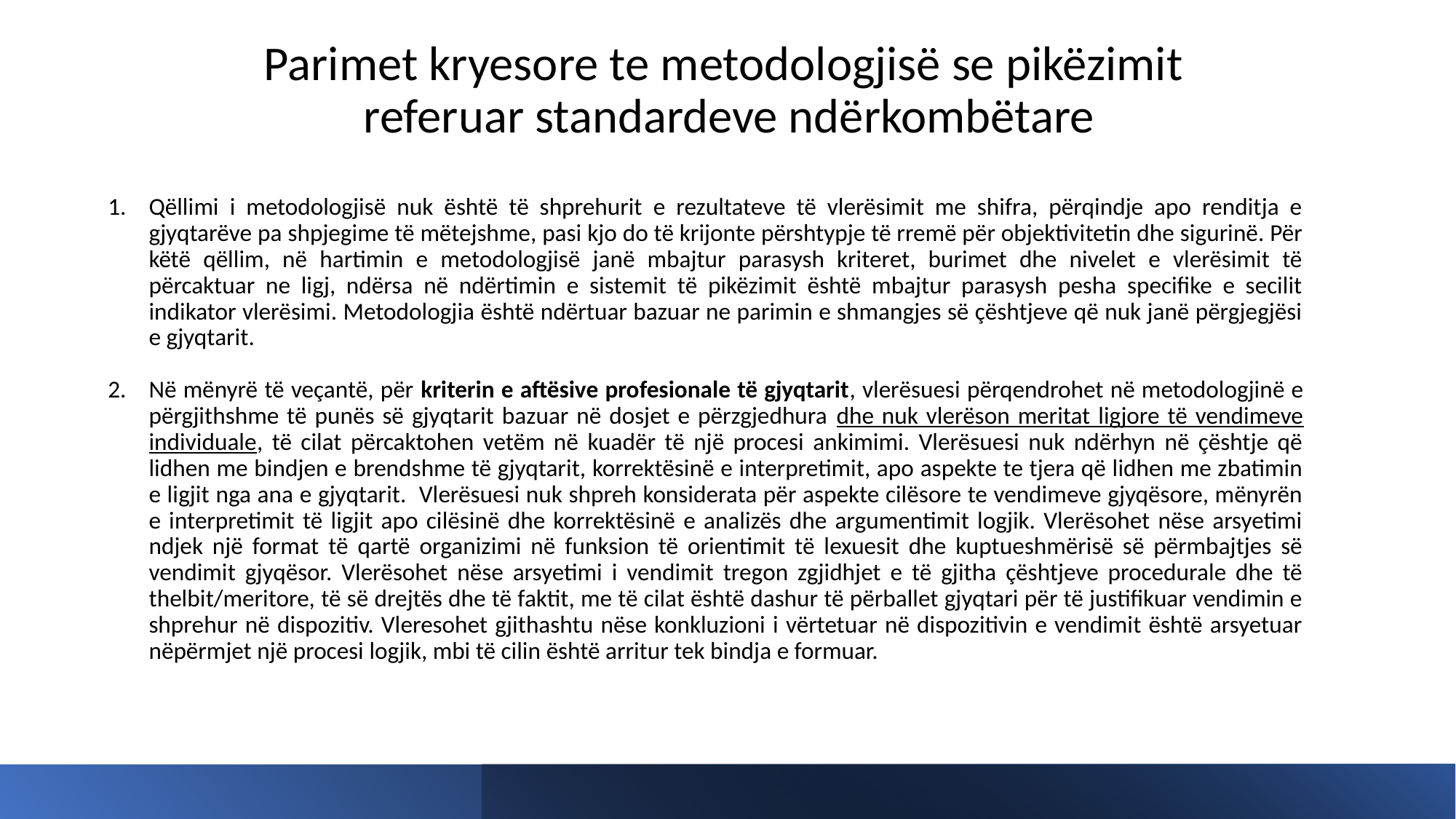

# Parimet kryesore te metodologjisë se pikëzimit referuar standardeve ndërkombëtare
Qëllimi i metodologjisë nuk është të shprehurit e rezultateve të vlerësimit me shifra, përqindje apo renditja e gjyqtarëve pa shpjegime të mëtejshme, pasi kjo do të krijonte përshtypje të rremë për objektivitetin dhe sigurinë. Për këtë qëllim, në hartimin e metodologjisë janë mbajtur parasysh kriteret, burimet dhe nivelet e vlerësimit të përcaktuar ne ligj, ndërsa në ndërtimin e sistemit të pikëzimit është mbajtur parasysh pesha specifike e secilit indikator vlerësimi. Metodologjia është ndërtuar bazuar ne parimin e shmangjes së çështjeve që nuk janë përgjegjësi e gjyqtarit.

Në mënyrë të veçantë, për kriterin e aftësive profesionale të gjyqtarit, vlerësuesi përqendrohet në metodologjinë e përgjithshme të punës së gjyqtarit bazuar në dosjet e përzgjedhura dhe nuk vlerëson meritat ligjore të vendimeve individuale, të cilat përcaktohen vetëm në kuadër të një procesi ankimimi. Vlerësuesi nuk ndërhyn në çështje që lidhen me bindjen e brendshme të gjyqtarit, korrektësinë e interpretimit, apo aspekte te tjera që lidhen me zbatimin e ligjit nga ana e gjyqtarit.  Vlerësuesi nuk shpreh konsiderata për aspekte cilësore te vendimeve gjyqësore, mënyrën e interpretimit të ligjit apo cilësinë dhe korrektësinë e analizës dhe argumentimit logjik. Vlerësohet nëse arsyetimi ndjek një format të qartë organizimi në funksion të orientimit të lexuesit dhe kuptueshmërisë së përmbajtjes së vendimit gjyqësor. Vlerësohet nëse arsyetimi i vendimit tregon zgjidhjet e të gjitha çështjeve procedurale dhe të thelbit/meritore, të së drejtës dhe të faktit, me të cilat është dashur të përballet gjyqtari për të justifikuar vendimin e shprehur në dispozitiv. Vleresohet gjithashtu nëse konkluzioni i vërtetuar në dispozitivin e vendimit është arsyetuar nëpërmjet një procesi logjik, mbi të cilin është arritur tek bindja e formuar.